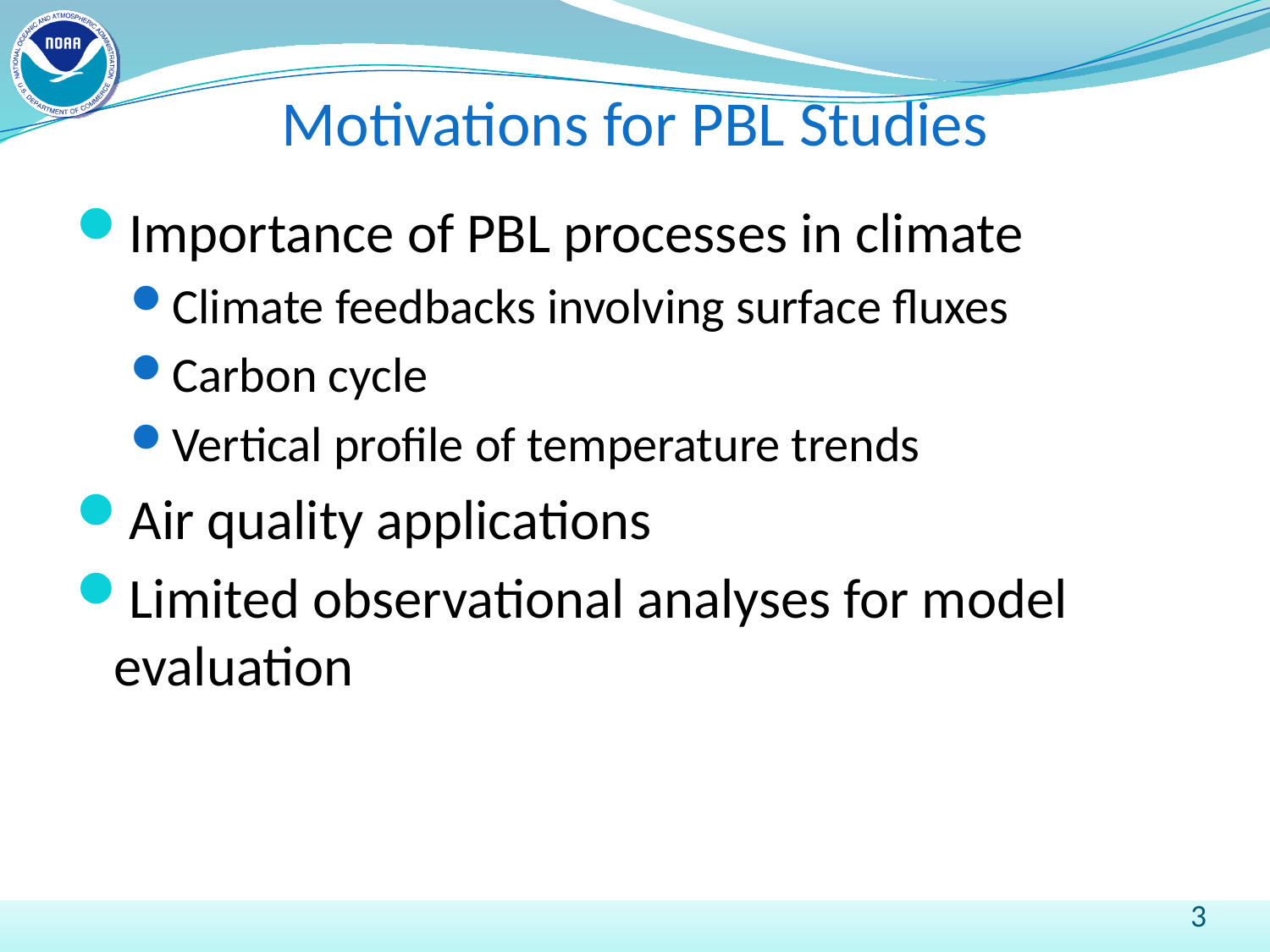

# Motivations for PBL Studies
Importance of PBL processes in climate
Climate feedbacks involving surface fluxes
Carbon cycle
Vertical profile of temperature trends
Air quality applications
Limited observational analyses for model evaluation
3